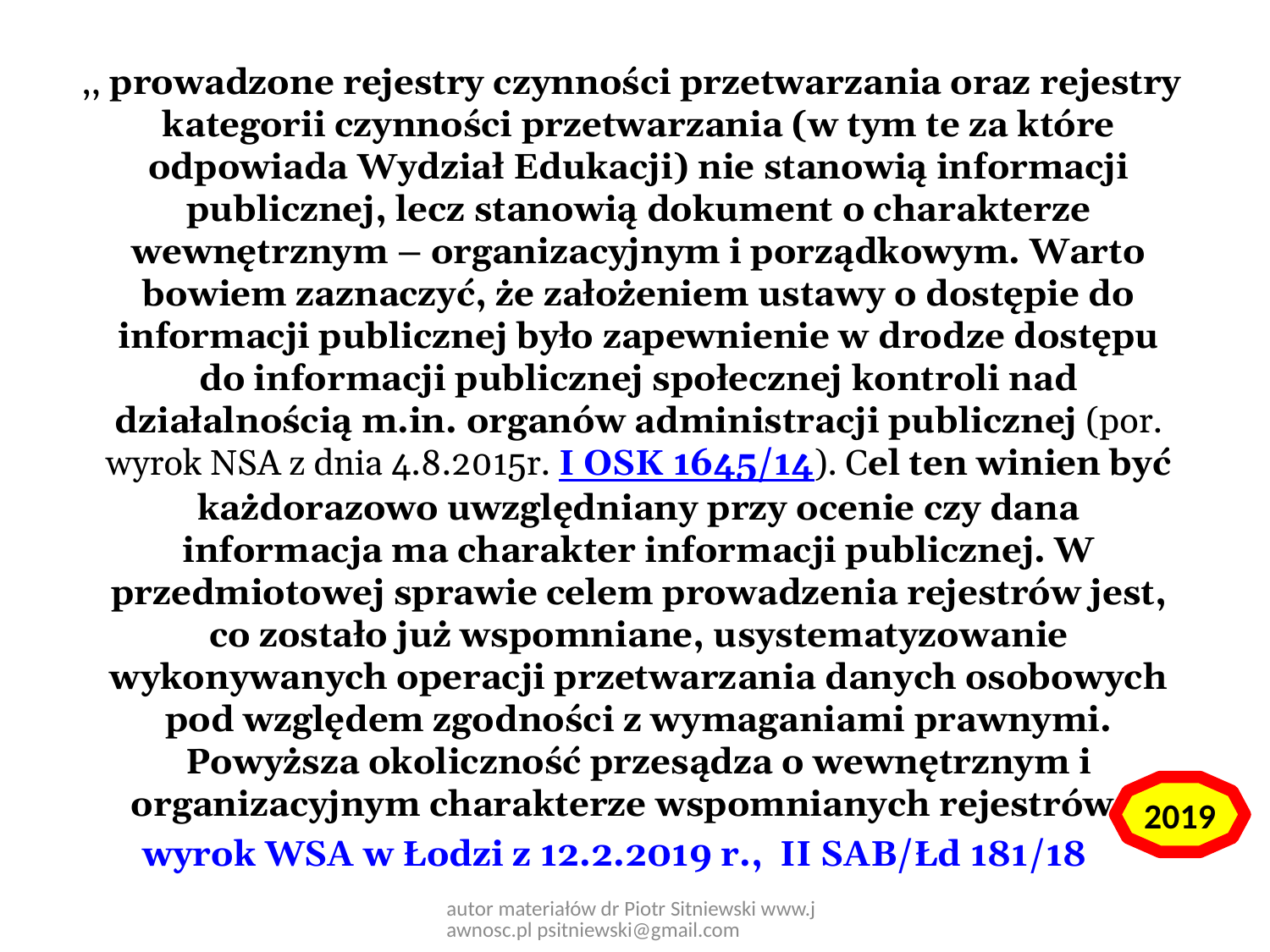

,, prowadzone rejestry czynności przetwarzania oraz rejestry kategorii czynności przetwarzania (w tym te za które odpowiada Wydział Edukacji) nie stanowią informacji publicznej, lecz stanowią dokument o charakterze wewnętrznym – organizacyjnym i porządkowym. Warto bowiem zaznaczyć, że założeniem ustawy o dostępie do informacji publicznej było zapewnienie w drodze dostępu do informacji publicznej społecznej kontroli nad działalnością m.in. organów administracji publicznej (por. wyrok NSA z dnia 4.8.2015r. I OSK 1645/14). Cel ten winien być każdorazowo uwzględniany przy ocenie czy dana informacja ma charakter informacji publicznej. W przedmiotowej sprawie celem prowadzenia rejestrów jest, co zostało już wspomniane, usystematyzowanie wykonywanych operacji przetwarzania danych osobowych pod względem zgodności z wymaganiami prawnymi. Powyższa okoliczność przesądza o wewnętrznym i organizacyjnym charakterze wspomnianych rejestrów.”
wyrok WSA w Łodzi z 12.2.2019 r.,  II SAB/Łd 181/18
2019
autor materiałów dr Piotr Sitniewski www.jawnosc.pl psitniewski@gmail.com